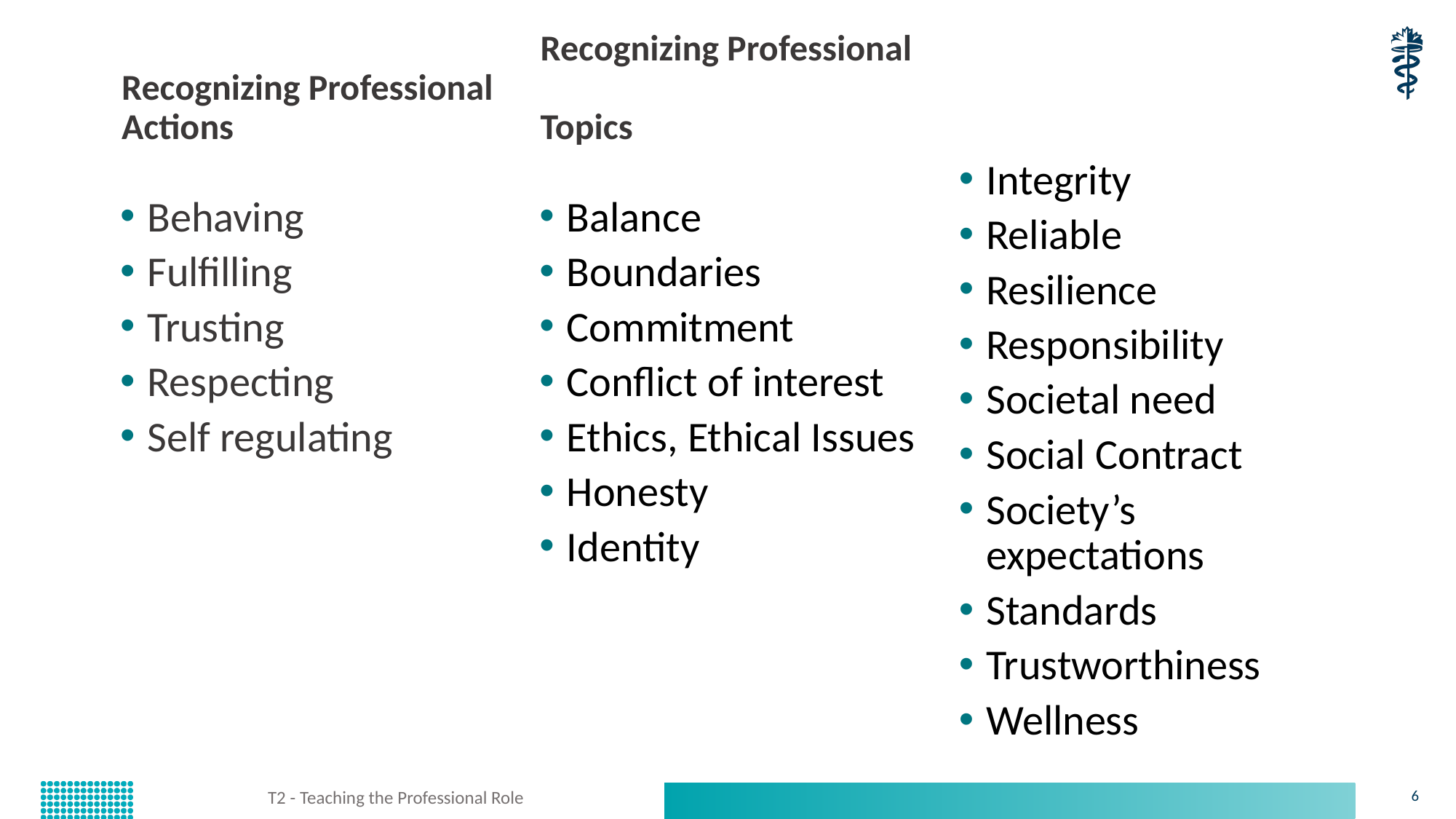

Recognizing Professional Actions
Recognizing Professional
Topics
Integrity
Reliable
Resilience
Responsibility
Societal need
Social Contract
Society’s expectations
Standards
Trustworthiness
Wellness

Behaving
Fulfilling
Trusting
Respecting
Self regulating

Balance
Boundaries
Commitment
Conflict of interest
Ethics, Ethical Issues
Honesty
Identity

T2 - Teaching the Professional Role
6